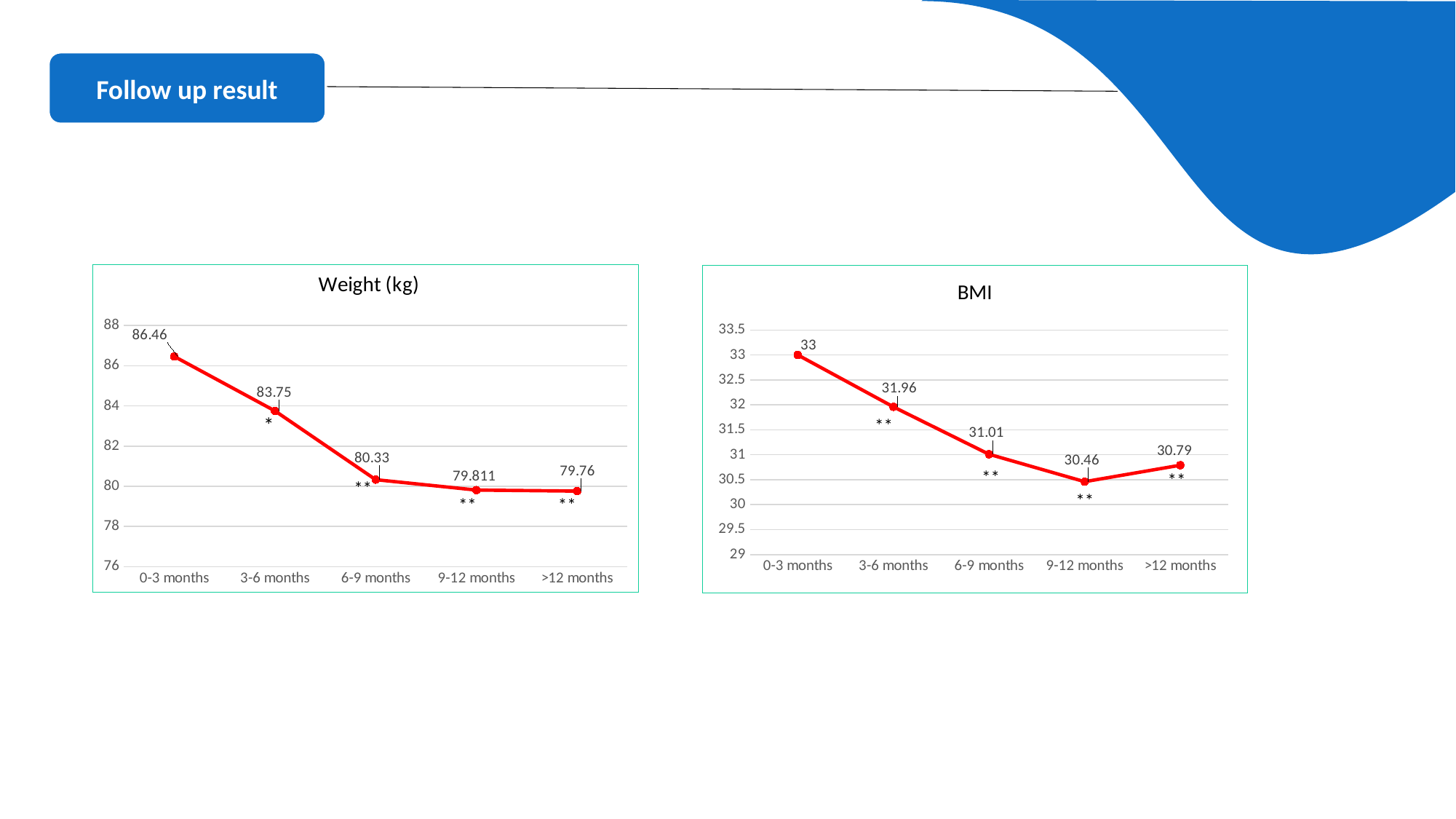

Follow up result

### Chart: Weight (kg)

| Category |  |
|---|---|
| 0-3 months | 86.46 |
| 3-6 months | 83.75 |
| 6-9 months | 80.33 |
| 9-12 months | 79.811 |
| >12 months | 79.76 |

### Chart: BMI

| Category |  |
|---|---|
| 0-3 months | 33.0 |
| 3-6 months | 31.96 |
| 6-9 months | 31.01 |
| 9-12 months | 30.46 |
| >12 months | 30.79 |
*
**
**
**
**
**
**
**